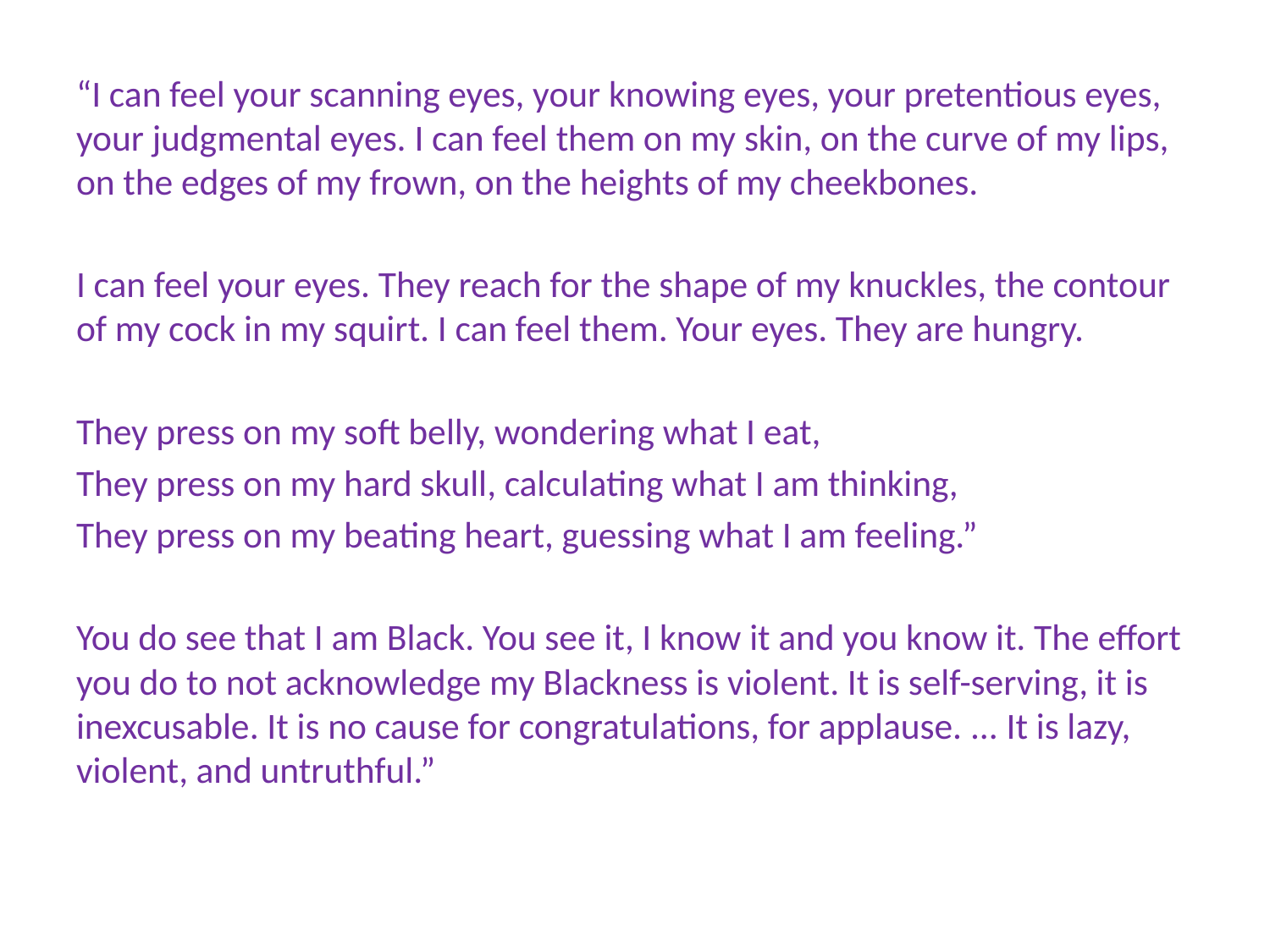

“I can feel your scanning eyes, your knowing eyes, your pretentious eyes, your judgmental eyes. I can feel them on my skin, on the curve of my lips, on the edges of my frown, on the heights of my cheekbones.

I can feel your eyes. They reach for the shape of my knuckles, the contour of my cock in my squirt. I can feel them. Your eyes. They are hungry.

They press on my soft belly, wondering what I eat,
They press on my hard skull, calculating what I am thinking,
They press on my beating heart, guessing what I am feeling.”

You do see that I am Black. You see it, I know it and you know it. The effort you do to not acknowledge my Blackness is violent. It is self-serving, it is inexcusable. It is no cause for congratulations, for applause. ... It is lazy, violent, and untruthful.”